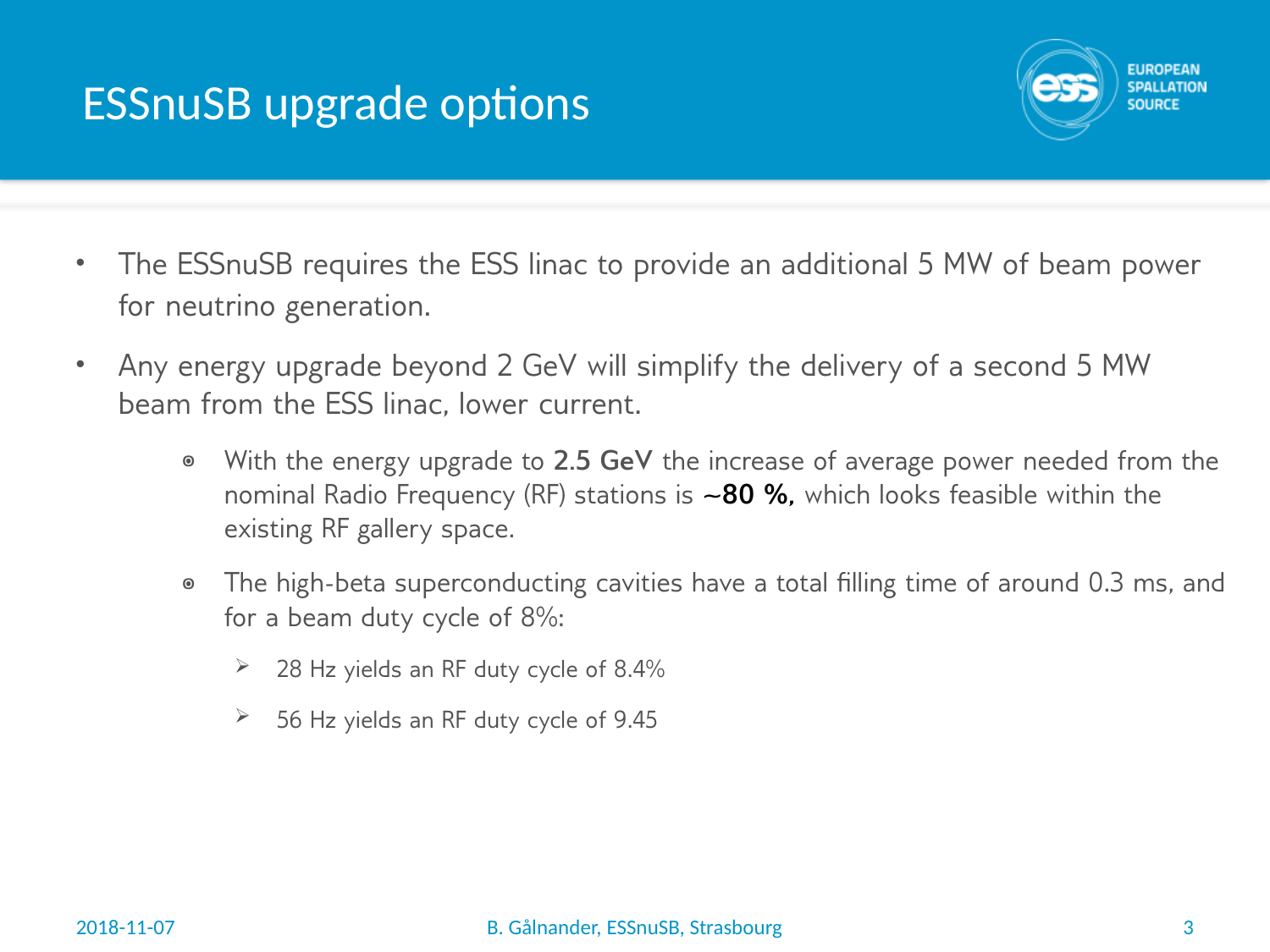

# ESSnuSB upgrade options
The ESSnuSB requires the ESS linac to provide an additional 5 MW of beam power for neutrino generation.
Any energy upgrade beyond 2 GeV will simplify the delivery of a second 5 MW beam from the ESS linac, lower current.
With the energy upgrade to 2.5 GeV the increase of average power needed from the nominal Radio Frequency (RF) stations is ~80 %, which looks feasible within the existing RF gallery space.
The high-beta superconducting cavities have a total filling time of around 0.3 ms, and for a beam duty cycle of 8%:
28 Hz yields an RF duty cycle of 8.4%
56 Hz yields an RF duty cycle of 9.45

2018-11-07
B. Gålnander, ESSnuSB, Strasbourg
3